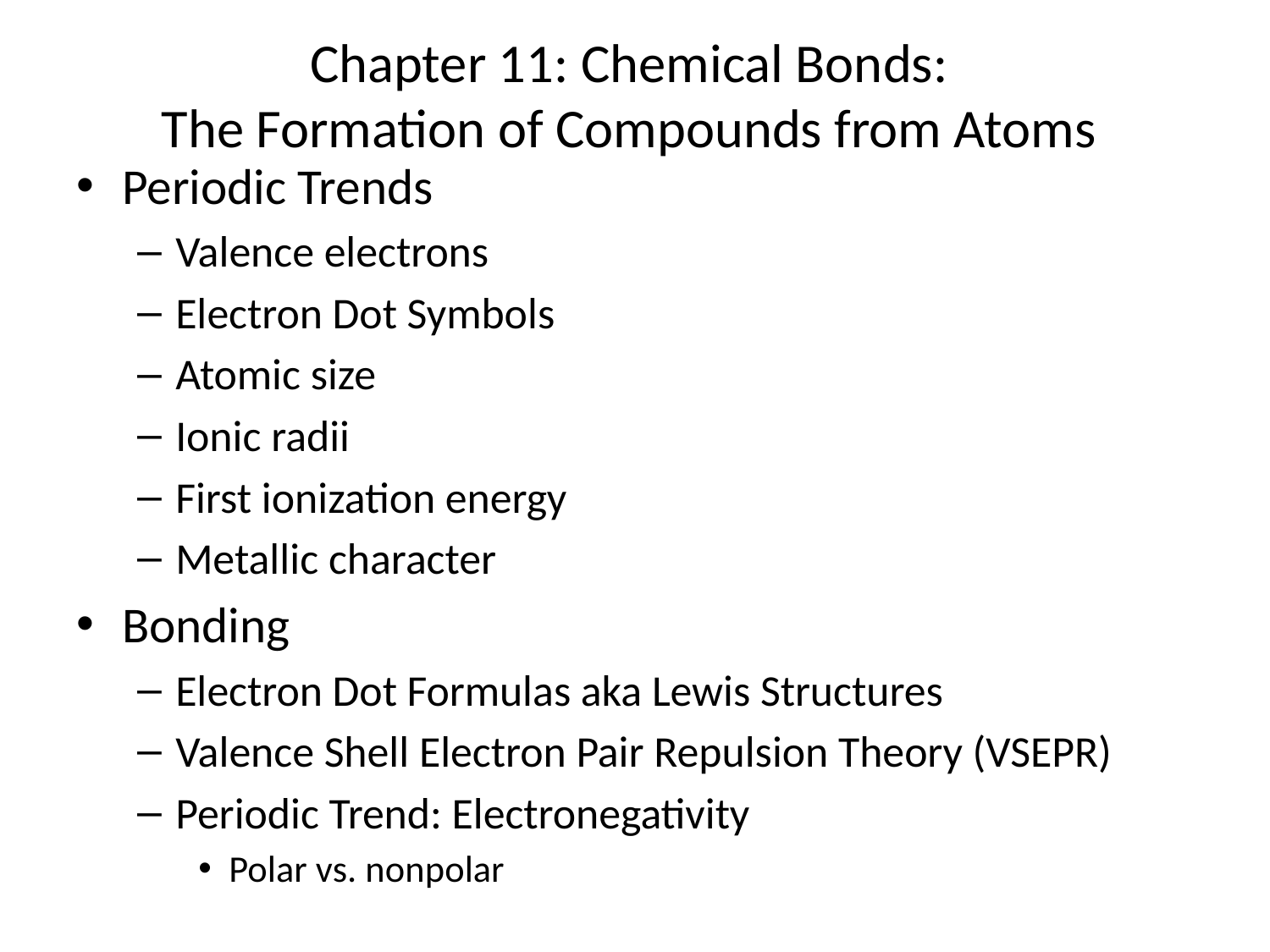

# Chapter 11: Chemical Bonds: The Formation of Compounds from Atoms
Periodic Trends
Valence electrons
Electron Dot Symbols
Atomic size
Ionic radii
First ionization energy
Metallic character
Bonding
Electron Dot Formulas aka Lewis Structures
Valence Shell Electron Pair Repulsion Theory (VSEPR)
Periodic Trend: Electronegativity
Polar vs. nonpolar